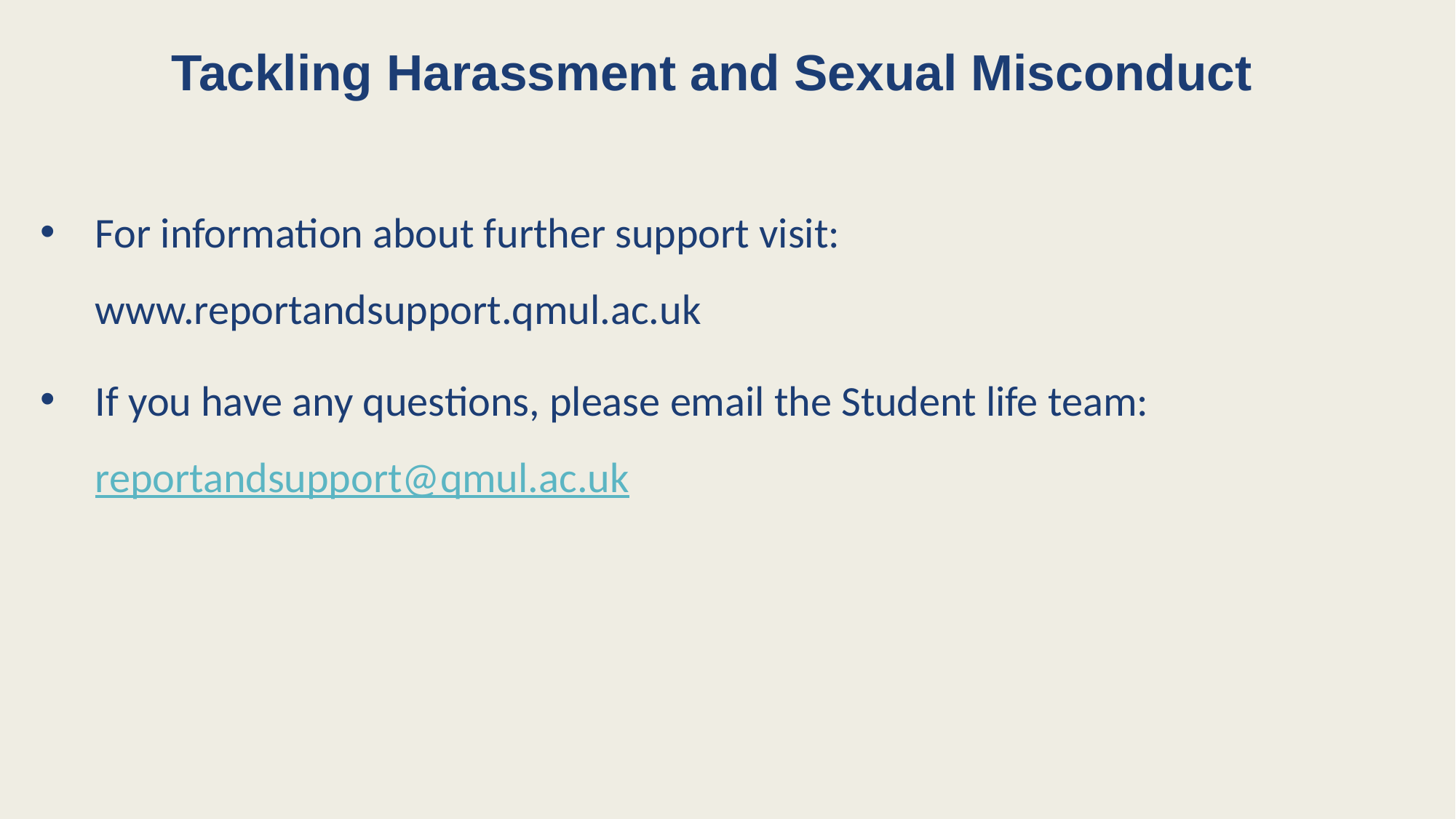

Tackling Harassment and Sexual Misconduct
For information about further support visit: www.reportandsupport.qmul.ac.uk
If you have any questions, please email the Student life team: reportandsupport@qmul.ac.uk